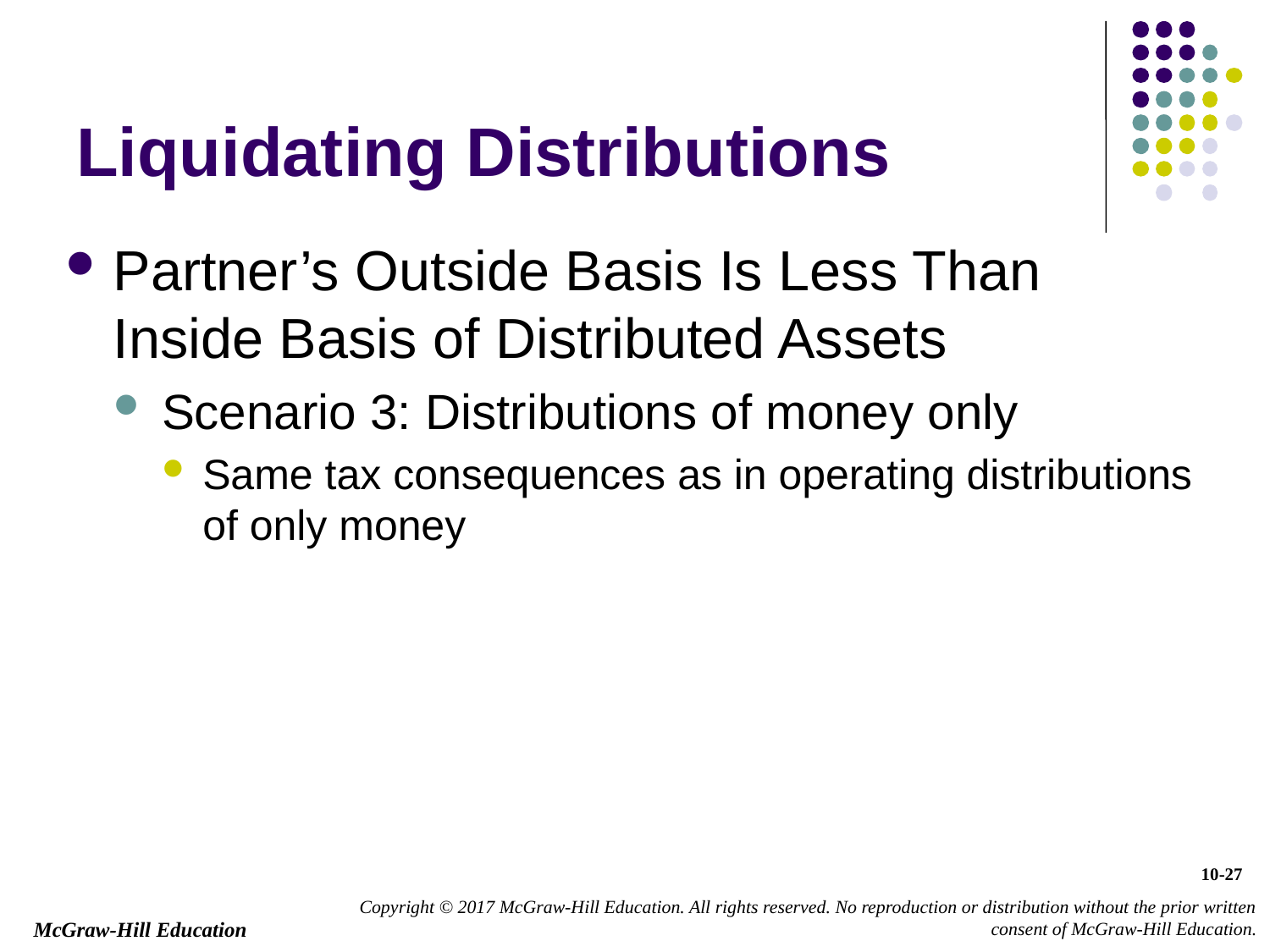

# Liquidating Distributions
Partner’s Outside Basis Is Less Than Inside Basis of Distributed Assets
Scenario 3: Distributions of money only
Same tax consequences as in operating distributions of only money